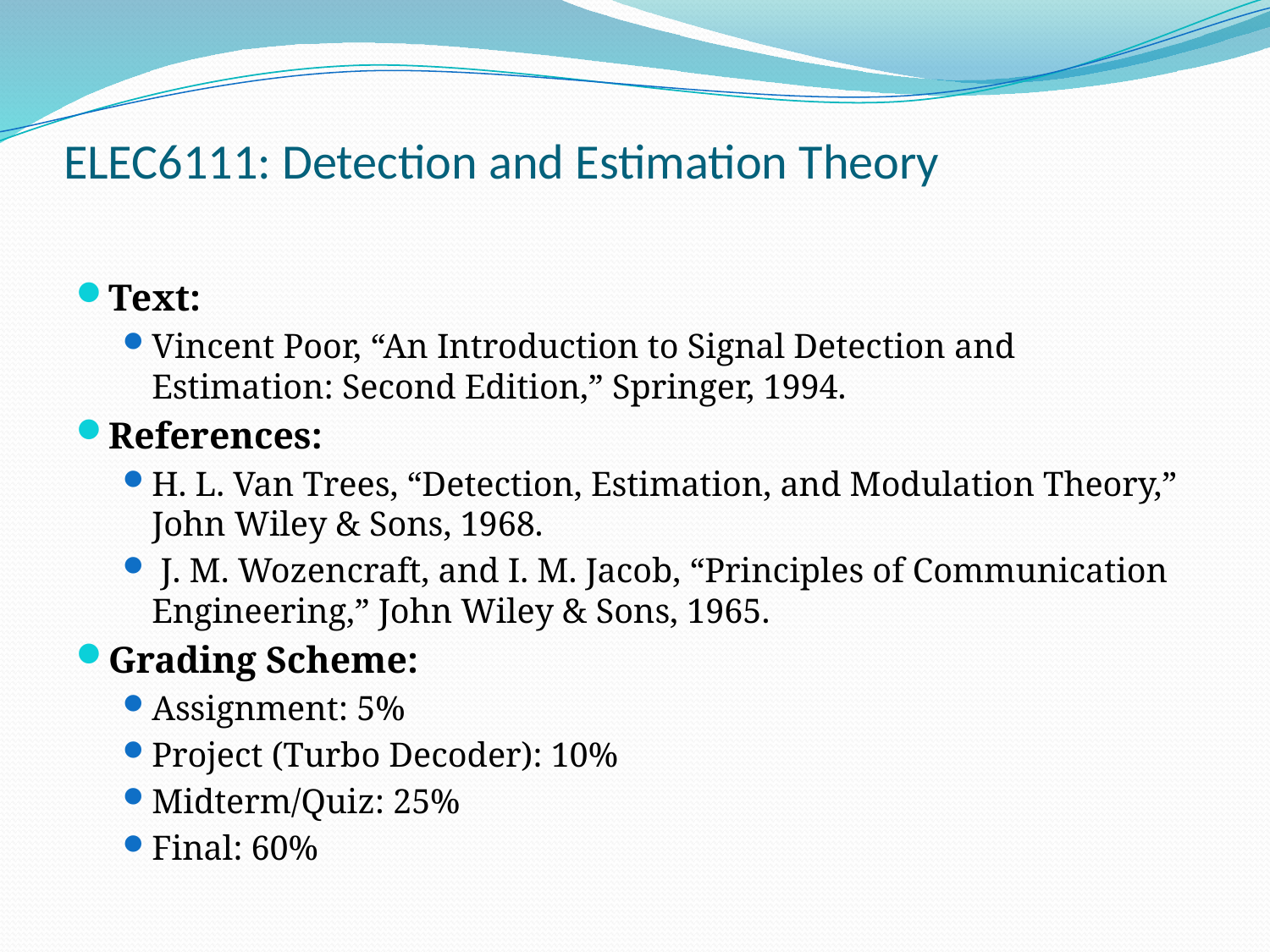

# ELEC6111: Detection and Estimation Theory
Text:
Vincent Poor, “An Introduction to Signal Detection and Estimation: Second Edition,” Springer, 1994.
References:
H. L. Van Trees, “Detection, Estimation, and Modulation Theory,” John Wiley & Sons, 1968.
 J. M. Wozencraft, and I. M. Jacob, “Principles of Communication Engineering,” John Wiley & Sons, 1965.
Grading Scheme:
Assignment: 5%
Project (Turbo Decoder): 10%
Midterm/Quiz: 25%
Final: 60%